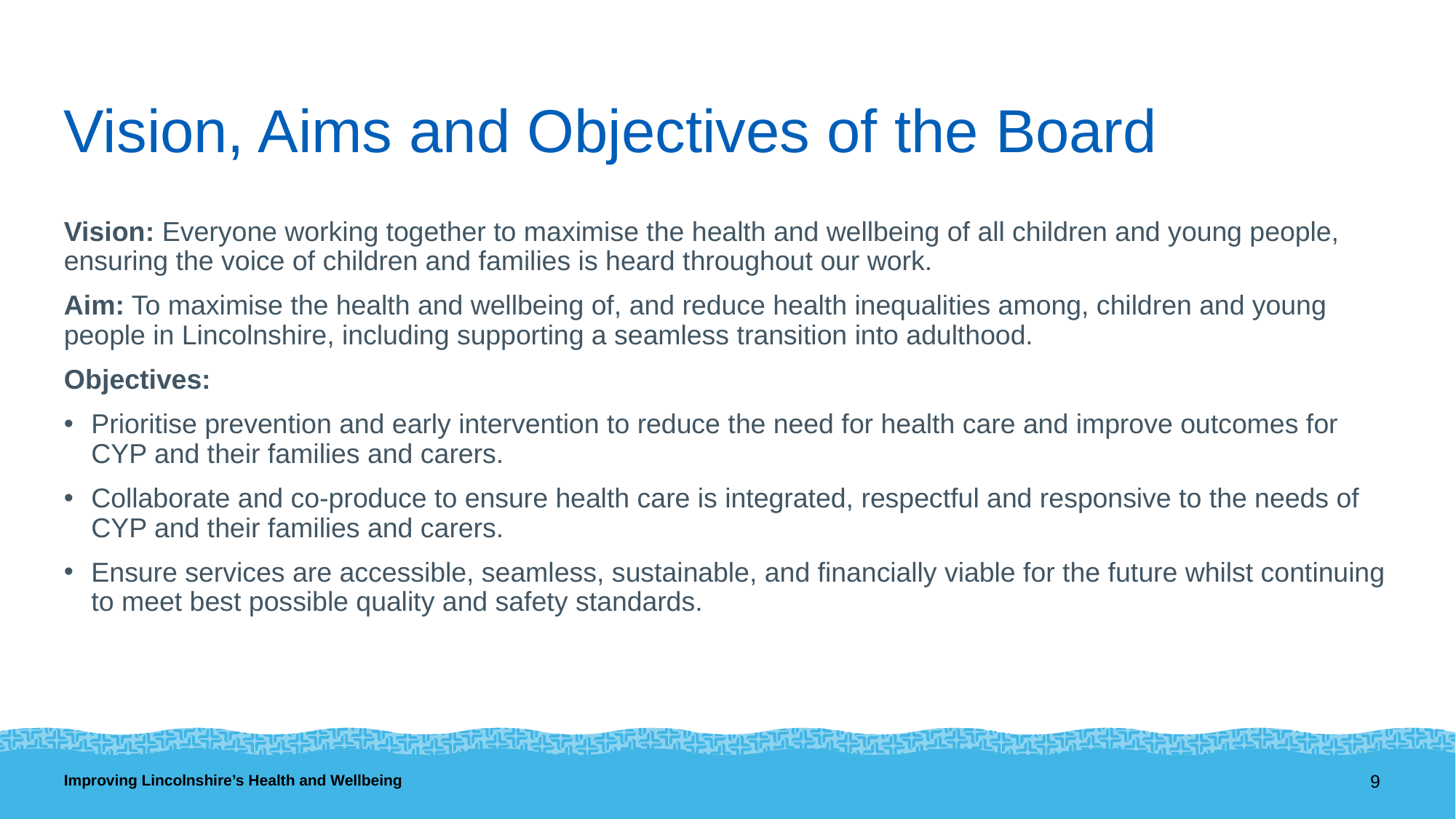

# Vision, Aims and Objectives of the Board
Vision: Everyone working together to maximise the health and wellbeing of all children and young people, ensuring the voice of children and families is heard throughout our work.
Aim: To maximise the health and wellbeing of, and reduce health inequalities among, children and young people in Lincolnshire, including supporting a seamless transition into adulthood.
Objectives:
Prioritise prevention and early intervention to reduce the need for health care and improve outcomes for CYP and their families and carers.
Collaborate and co-produce to ensure health care is integrated, respectful and responsive to the needs of CYP and their families and carers.
Ensure services are accessible, seamless, sustainable, and financially viable for the future whilst continuing to meet best possible quality and safety standards.